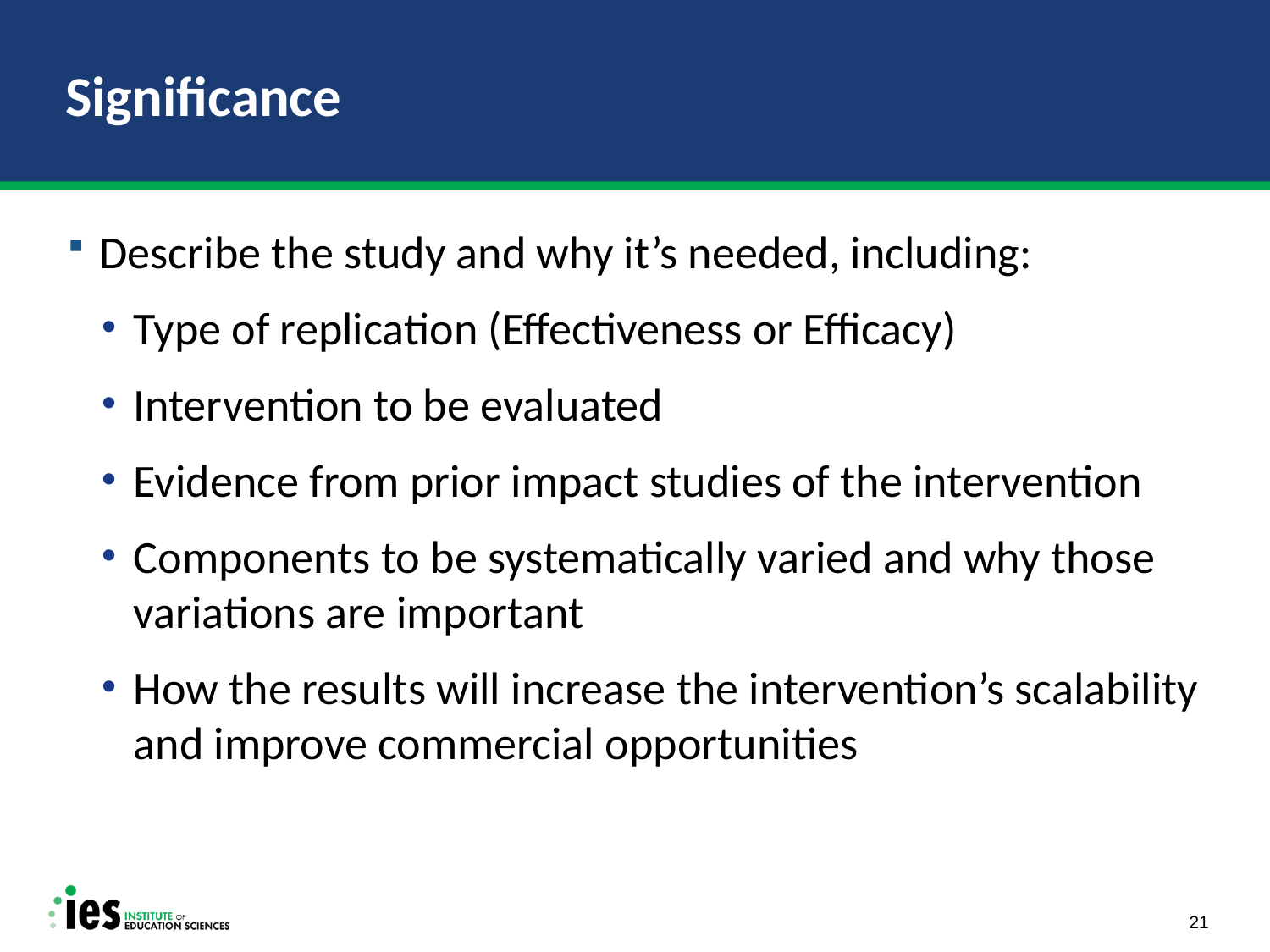

# Significance
Describe the study and why it’s needed, including:
Type of replication (Effectiveness or Efficacy)
Intervention to be evaluated
Evidence from prior impact studies of the intervention
Components to be systematically varied and why those variations are important
How the results will increase the intervention’s scalability and improve commercial opportunities